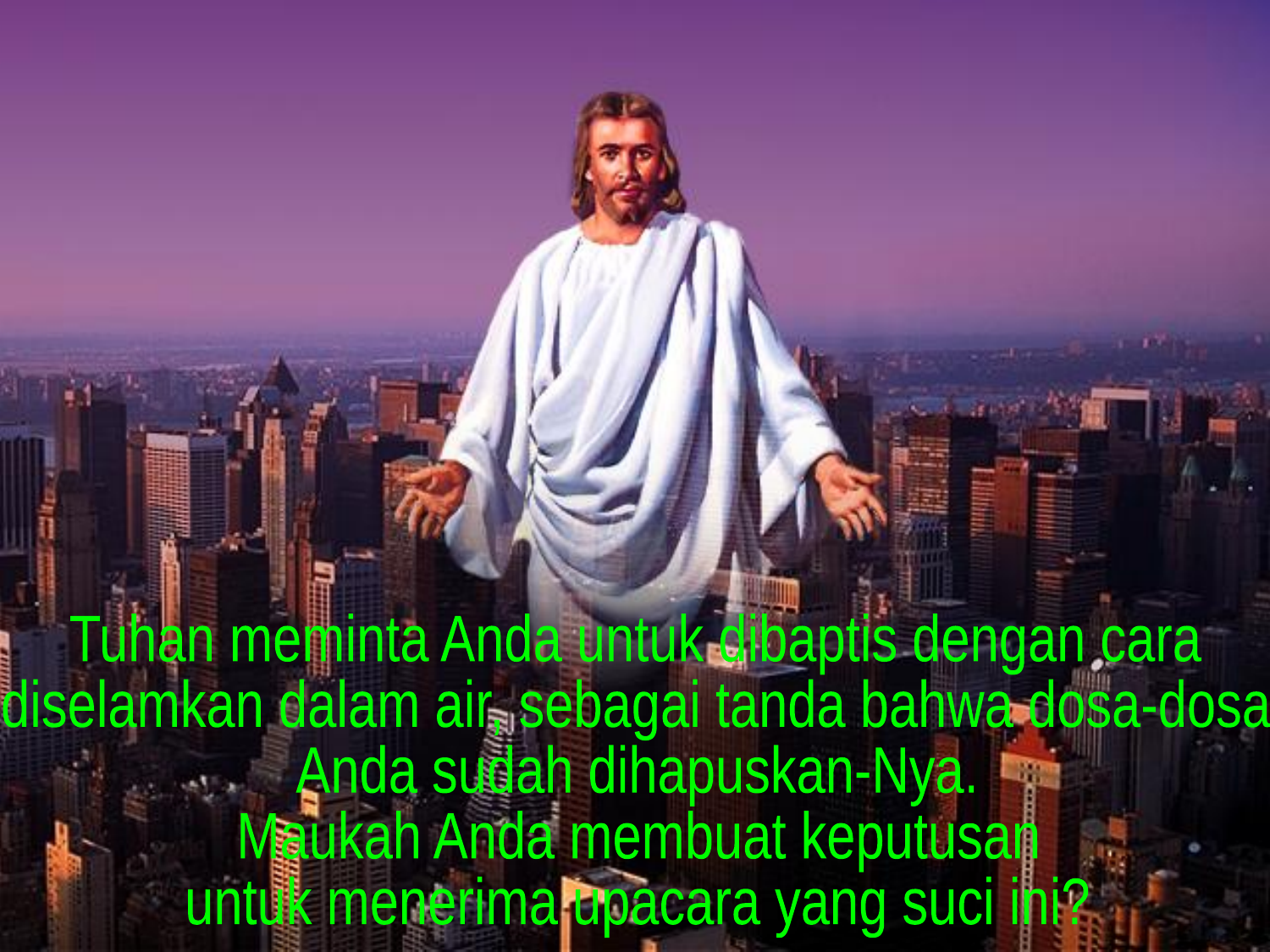

Tuhan meminta Anda untuk dibaptis dengan cara
diselamkan dalam air, sebagai tanda bahwa dosa-dosa
Anda sudah dihapuskan-Nya.
Maukah Anda membuat keputusan
untuk menerima upacara yang suci ini?